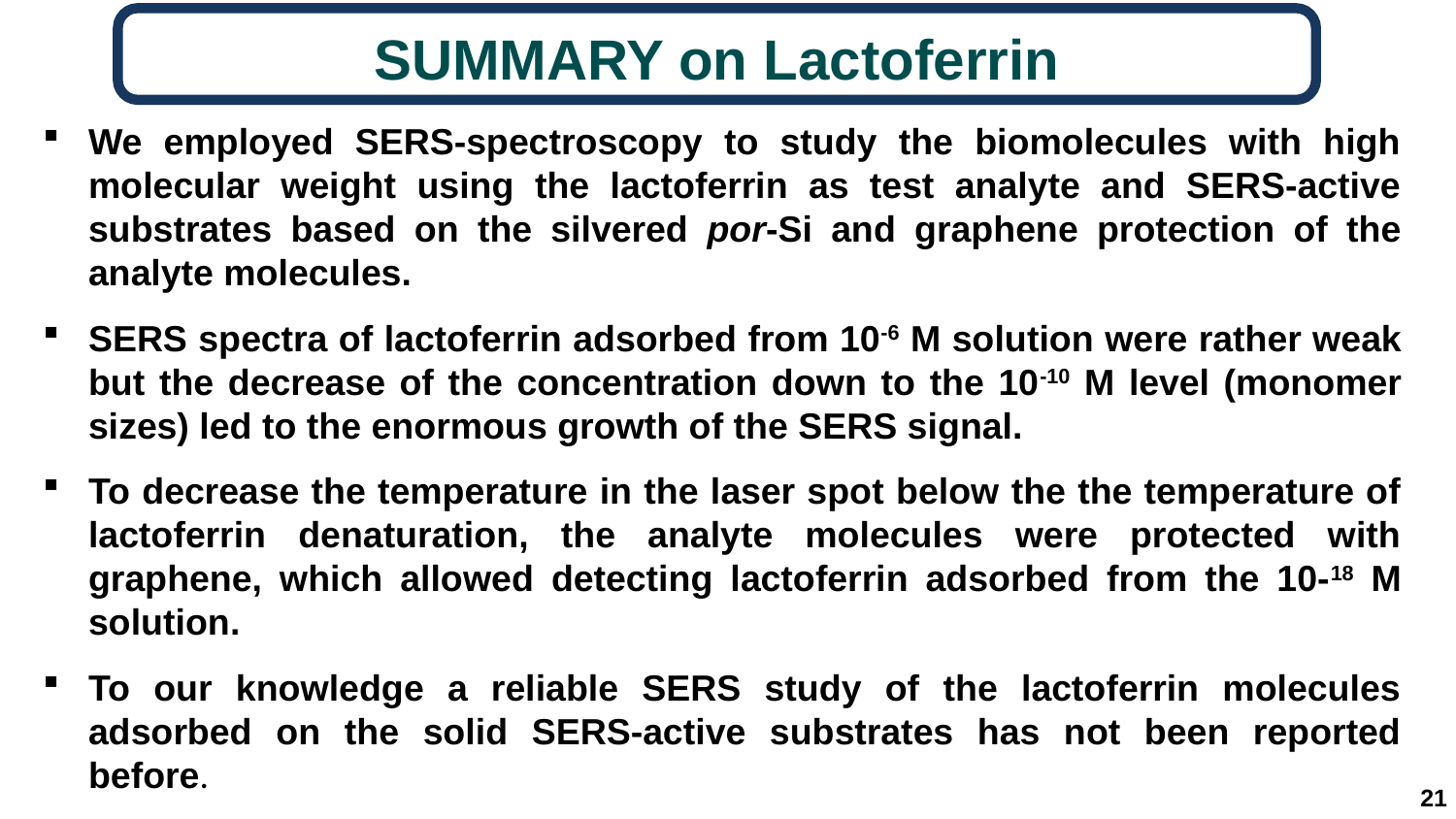

SUMMARY on Lactoferrin
We employed SERS-spectroscopy to study the biomolecules with high molecular weight using the lactoferrin as test analyte and SERS-active substrates based on the silvered por-Si and graphene protection of the analyte molecules.

SERS spectra of lactoferrin adsorbed from 10-6 M solution were rather weak but the decrease of the concentration down to the 10-10 M level (monomer sizes) led to the enormous growth of the SERS signal.

To decrease the temperature in the laser spot below the the temperature of lactoferrin denaturation, the analyte molecules were protected with graphene, which allowed detecting lactoferrin adsorbed from the 10-18 M solution.

To our knowledge a reliable SERS study of the lactoferrin molecules adsorbed on the solid SERS-active substrates has not been reported before.
21